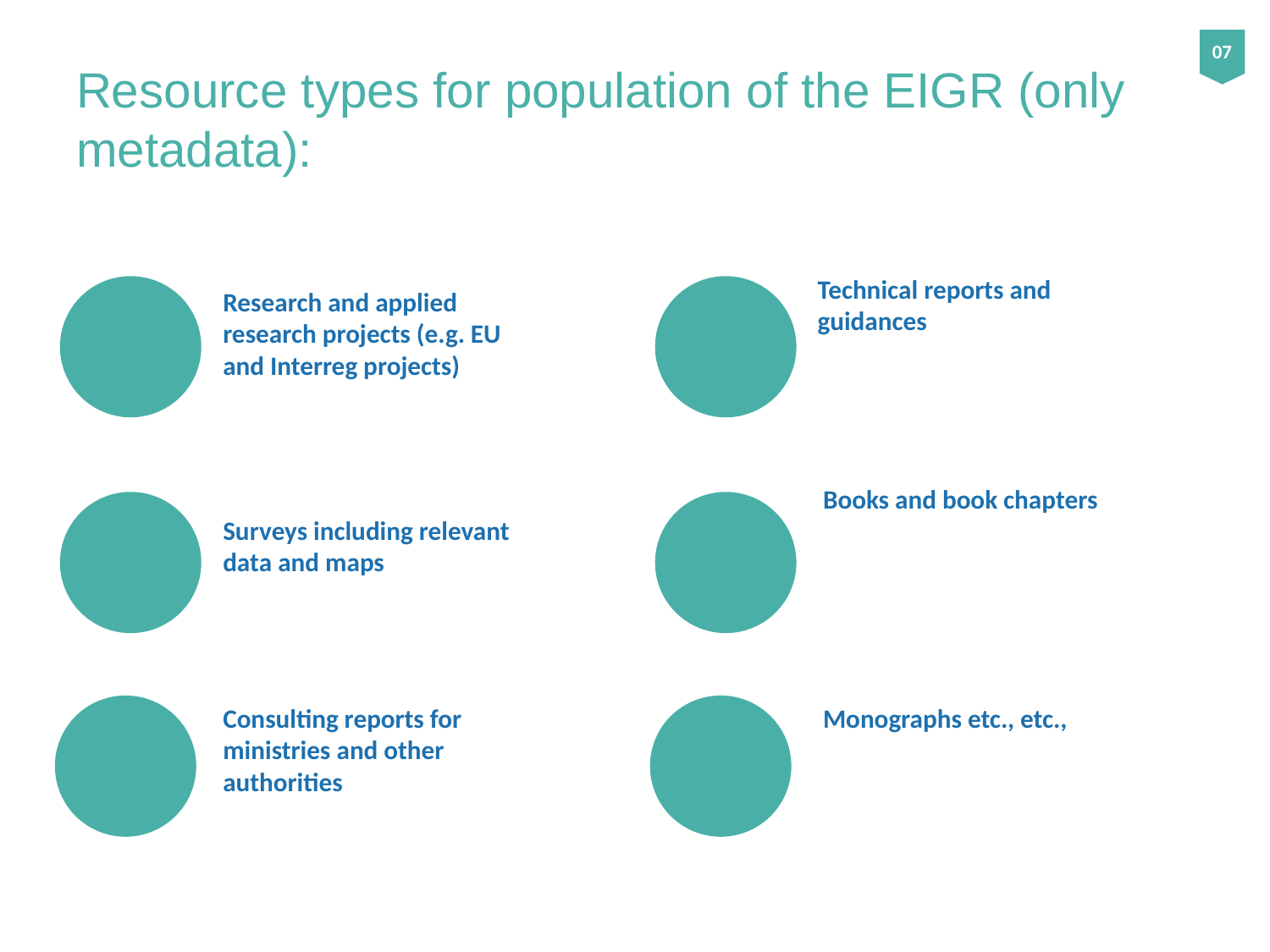

07
# Resource types for population of the EIGR (only metadata):
Technical reports and guidances

Research and applied research projects (e.g. EU and Interreg projects)
Books and book chapters

Surveys including relevant data and maps
Monographs etc., etc.,

Consulting reports for ministries and other authorities